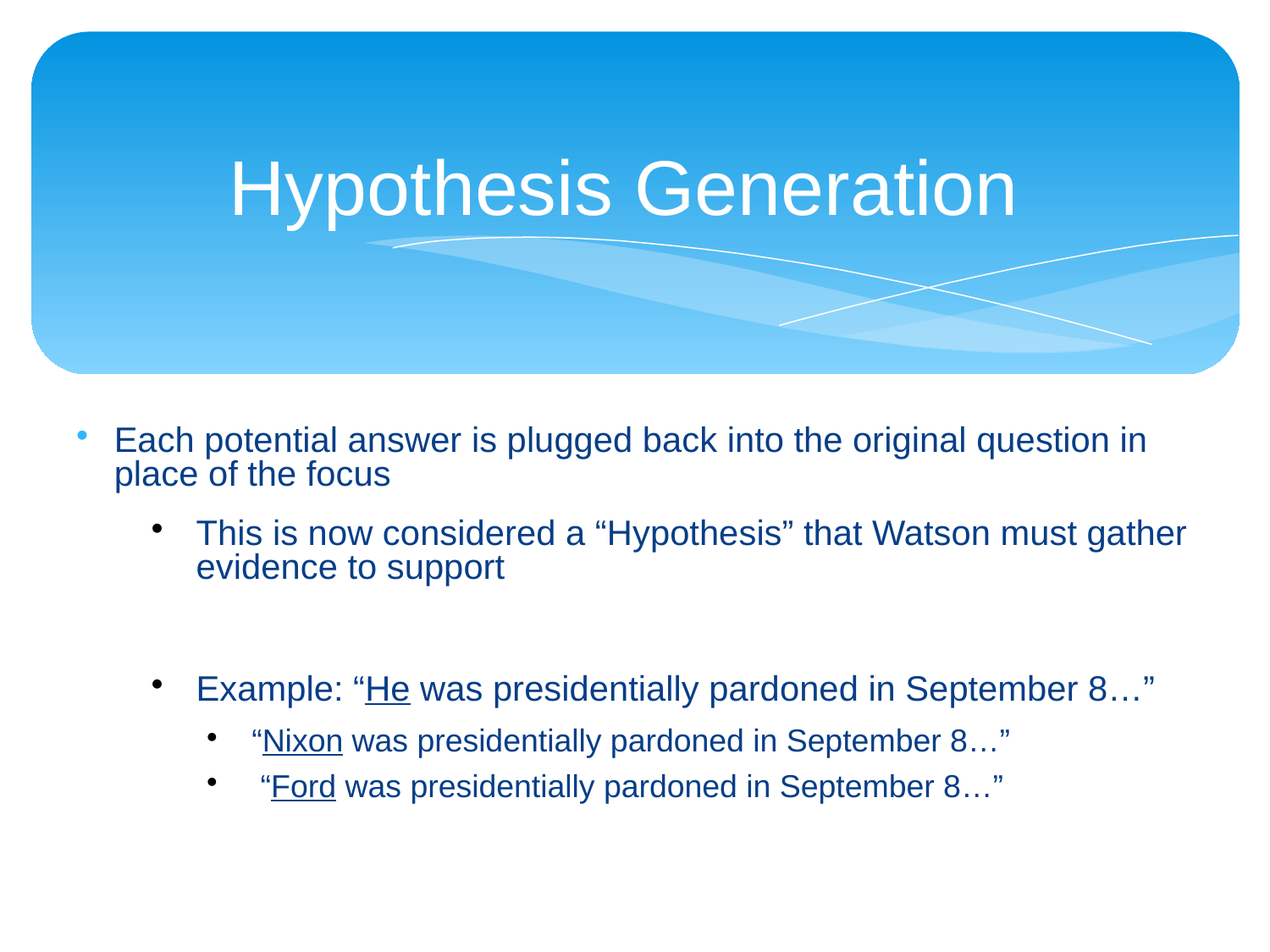

Hypothesis Generation
Each potential answer is plugged back into the original question in place of the focus
This is now considered a “Hypothesis” that Watson must gather evidence to support

Example: “He was presidentially pardoned in September 8…”
“Nixon was presidentially pardoned in September 8…”
 “Ford was presidentially pardoned in September 8…”